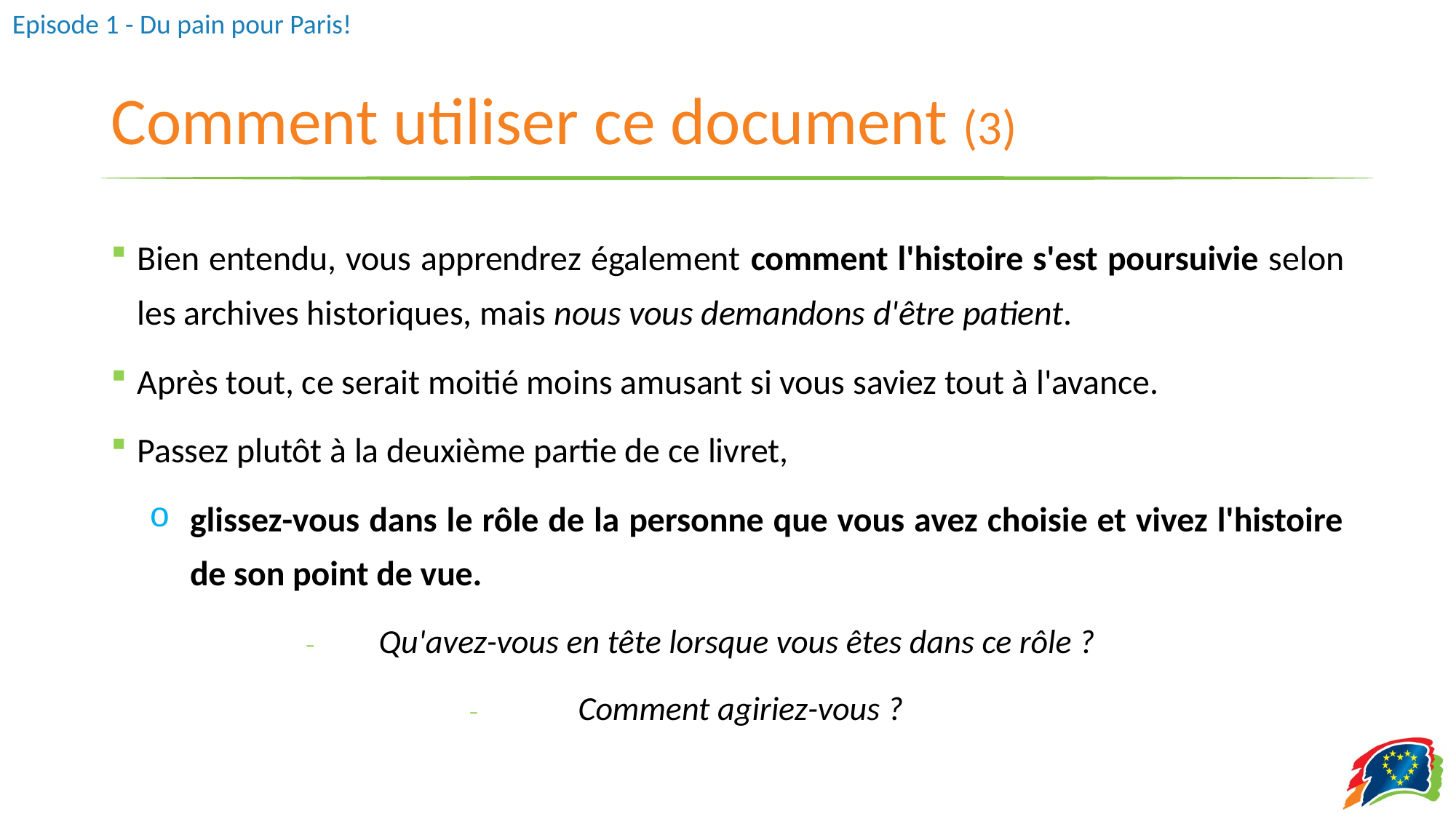

# Comment utiliser ce document (3)
Bien entendu, vous apprendrez également comment l'histoire s'est poursuivie selon les archives historiques, mais nous vous demandons d'être patient.
Après tout, ce serait moitié moins amusant si vous saviez tout à l'avance.
Passez plutôt à la deuxième partie de ce livret,
glissez-vous dans le rôle de la personne que vous avez choisie et vivez l'histoire de son point de vue.
Qu'avez-vous en tête lorsque vous êtes dans ce rôle ?
Comment agiriez-vous ?